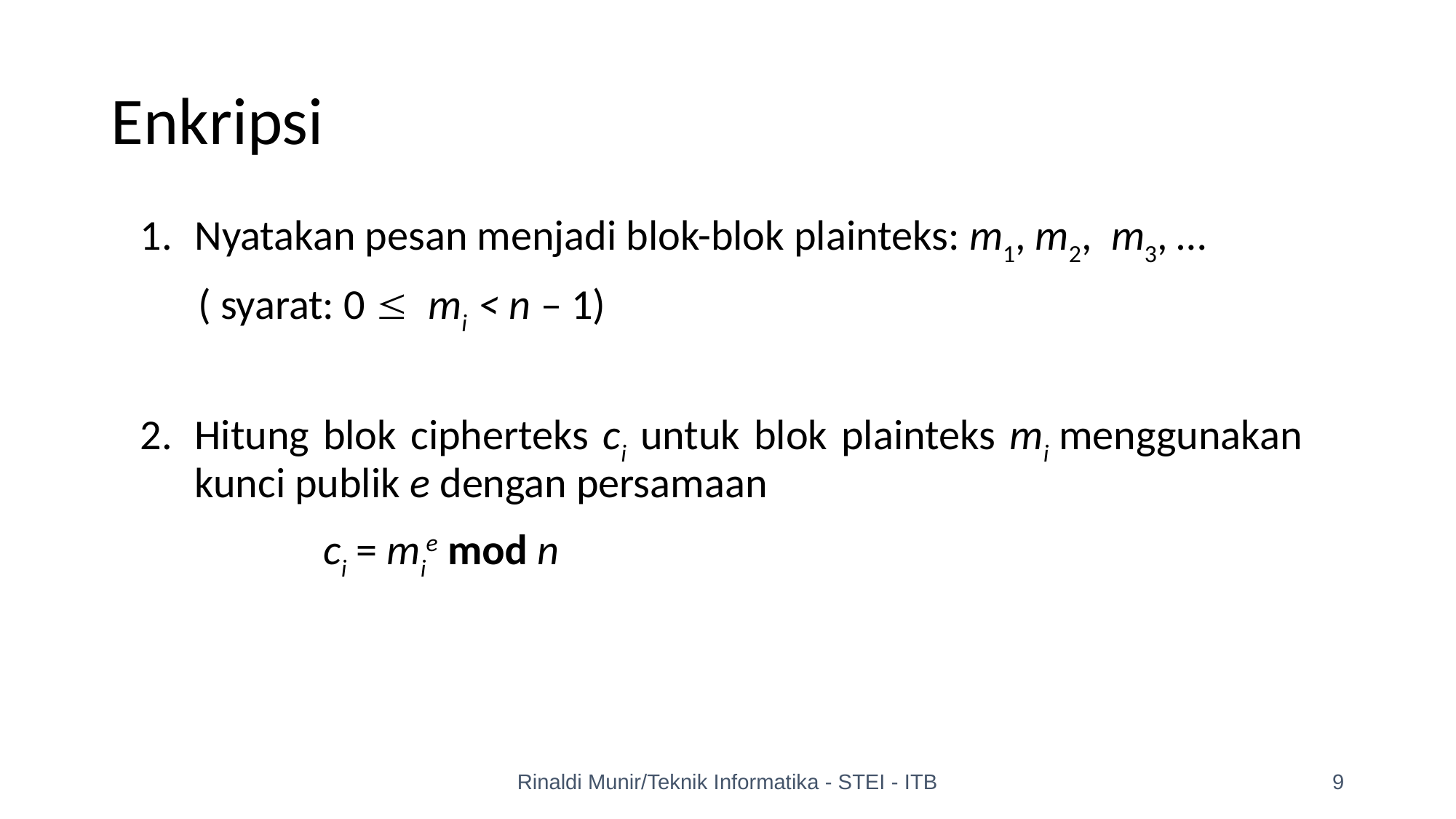

# Enkripsi
Nyatakan pesan menjadi blok-blok plainteks: m1, m2,  m3, …
      ( syarat: 0 ≤  mi  < n – 1)

Hitung blok cipherteks ci untuk blok plainteks mi menggunakan  kunci publik e dengan persamaan
                   ci = mie mod n

Rinaldi Munir/Teknik Informatika - STEI - ITB
9